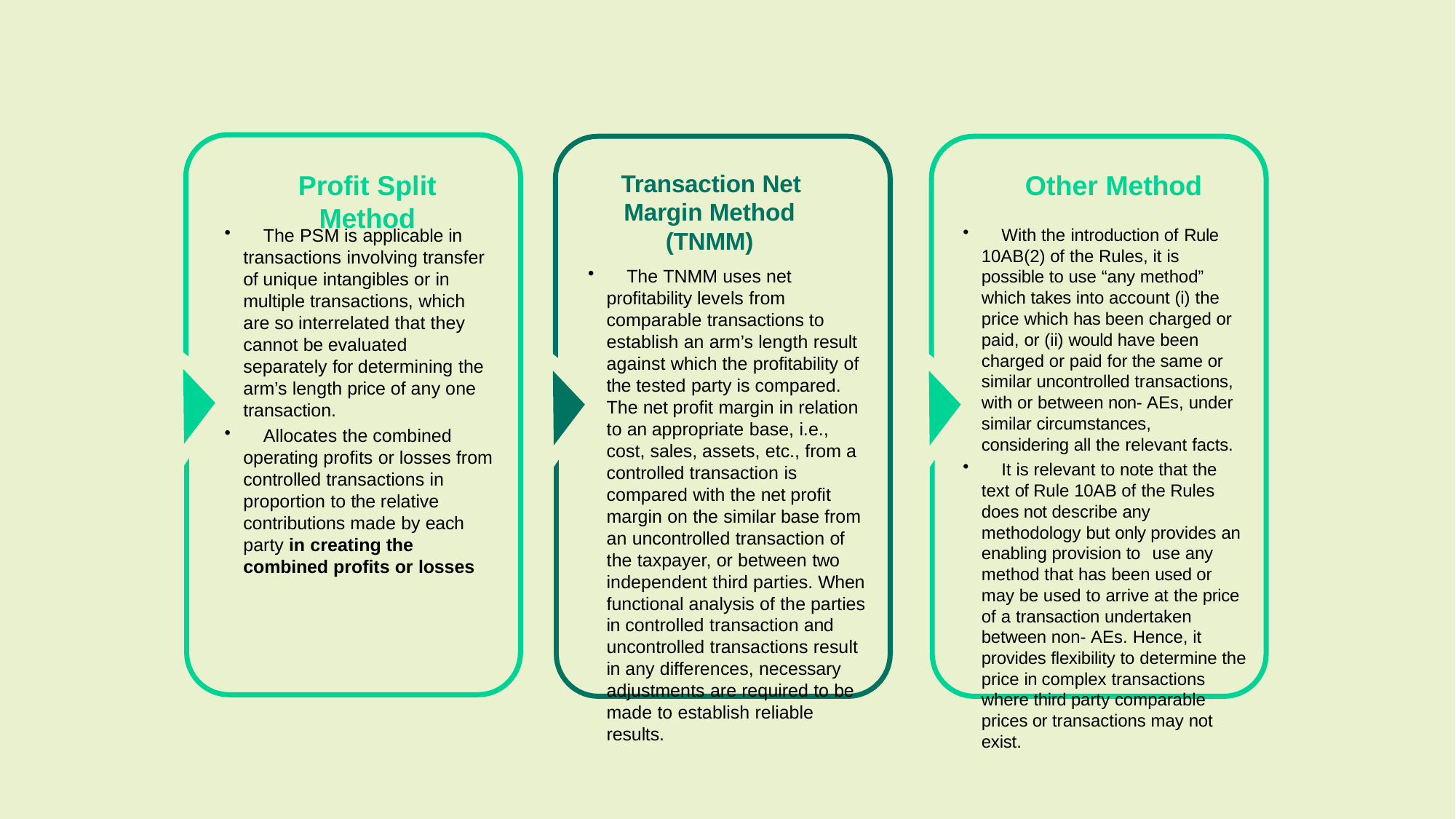

Profit Split Method
  Transaction Net Margin Method (TNMM)
	The TNMM uses net profitability levels from comparable transactions to establish an arm’s length result against which the profitability of the tested party is compared. The net profit margin in relation to an appropriate base, i.e., cost, sales, assets, etc., from a controlled transaction is compared with the net profit margin on the similar base from an uncontrolled transaction of the taxpayer, or between two independent third parties. When functional analysis of the parties in controlled transaction and uncontrolled transactions result in any differences, necessary adjustments are required to be made to establish reliable results.
Other Method
	The PSM is applicable in transactions involving transfer of unique intangibles or in multiple transactions, which are so interrelated that they cannot be evaluated separately for determining the arm’s length price of any one transaction.
	Allocates the combined operating profits or losses from controlled transactions in proportion to the relative contributions made by each party in creating the combined profits or losses
	With the introduction of Rule 10AB(2) of the Rules, it is possible to use “any method” which takes into account (i) the price which has been charged or paid, or (ii) would have been charged or paid for the same or similar uncontrolled transactions, with or between non- AEs, under similar circumstances, considering all the relevant facts.
	It is relevant to note that the text of Rule 10AB of the Rules does not describe any methodology but only provides an enabling provision to use any method that has been used or may be used to arrive at the price of a transaction undertaken between non- AEs. Hence, it provides flexibility to determine the price in complex transactions where third party comparable prices or transactions may not exist.